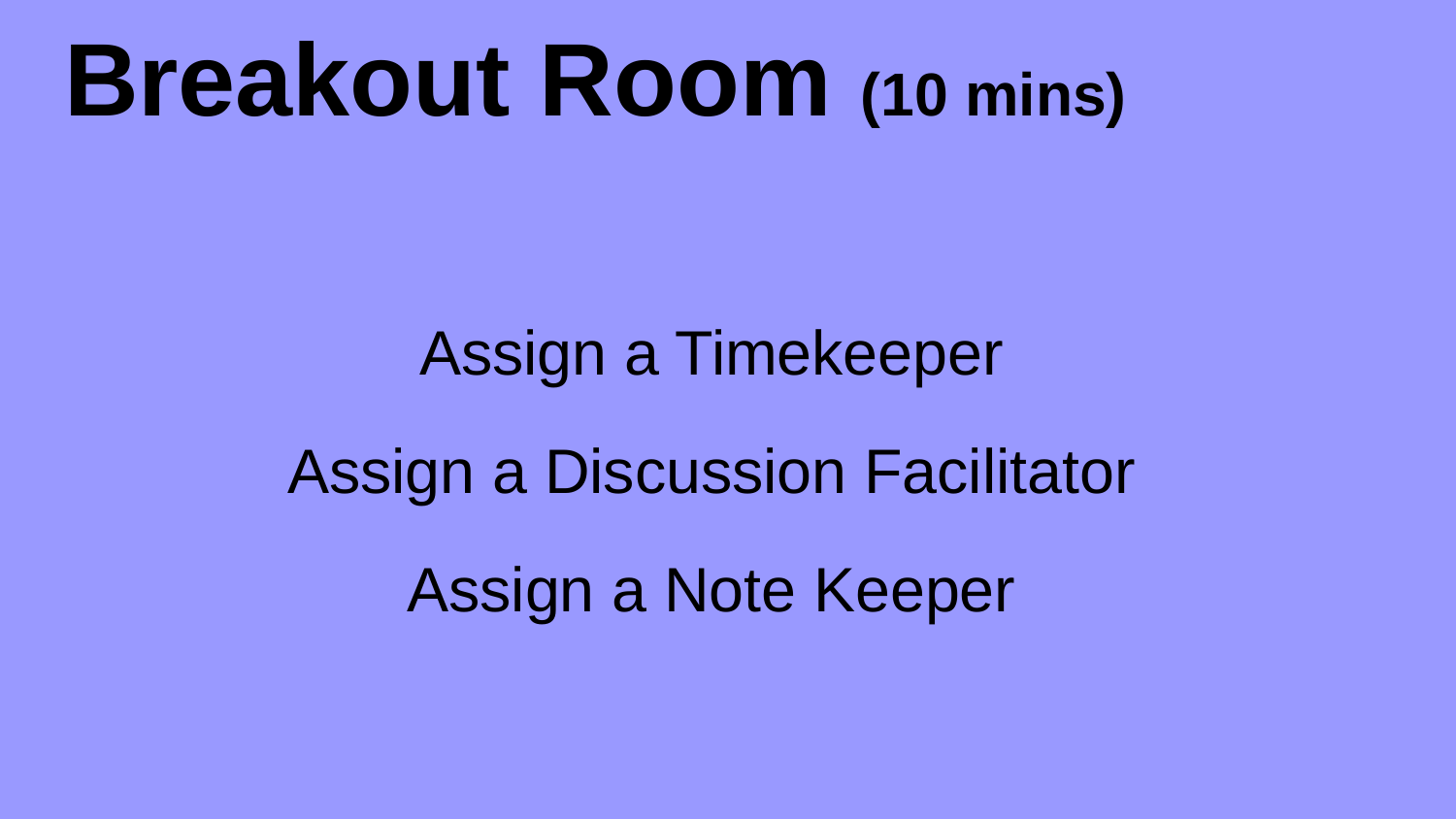

# Breakout Room (10 mins)
Assign a Timekeeper
Assign a Discussion Facilitator
Assign a Note Keeper